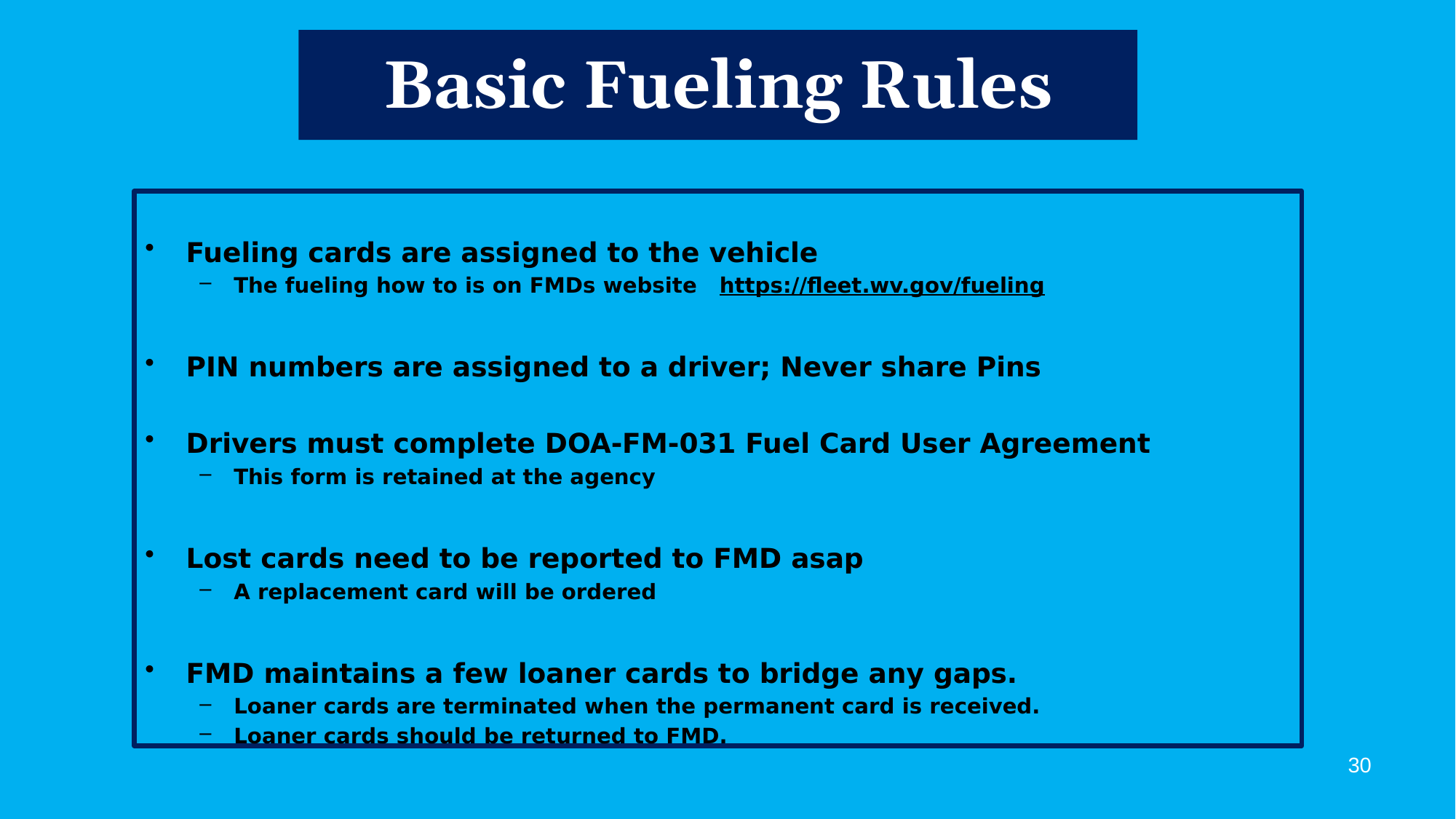

# Basic Fueling Rules

Fueling cards are assigned to the vehicle
The fueling how to is on FMDs website   https://fleet.wv.gov/fueling

PIN numbers are assigned to a driver; Never share Pins

Drivers must complete DOA-FM-031 Fuel Card User Agreement
This form is retained at the agency

Lost cards need to be reported to FMD asap
A replacement card will be ordered

FMD maintains a few loaner cards to bridge any gaps.
Loaner cards are terminated when the permanent card is received.
Loaner cards should be returned to FMD.
30